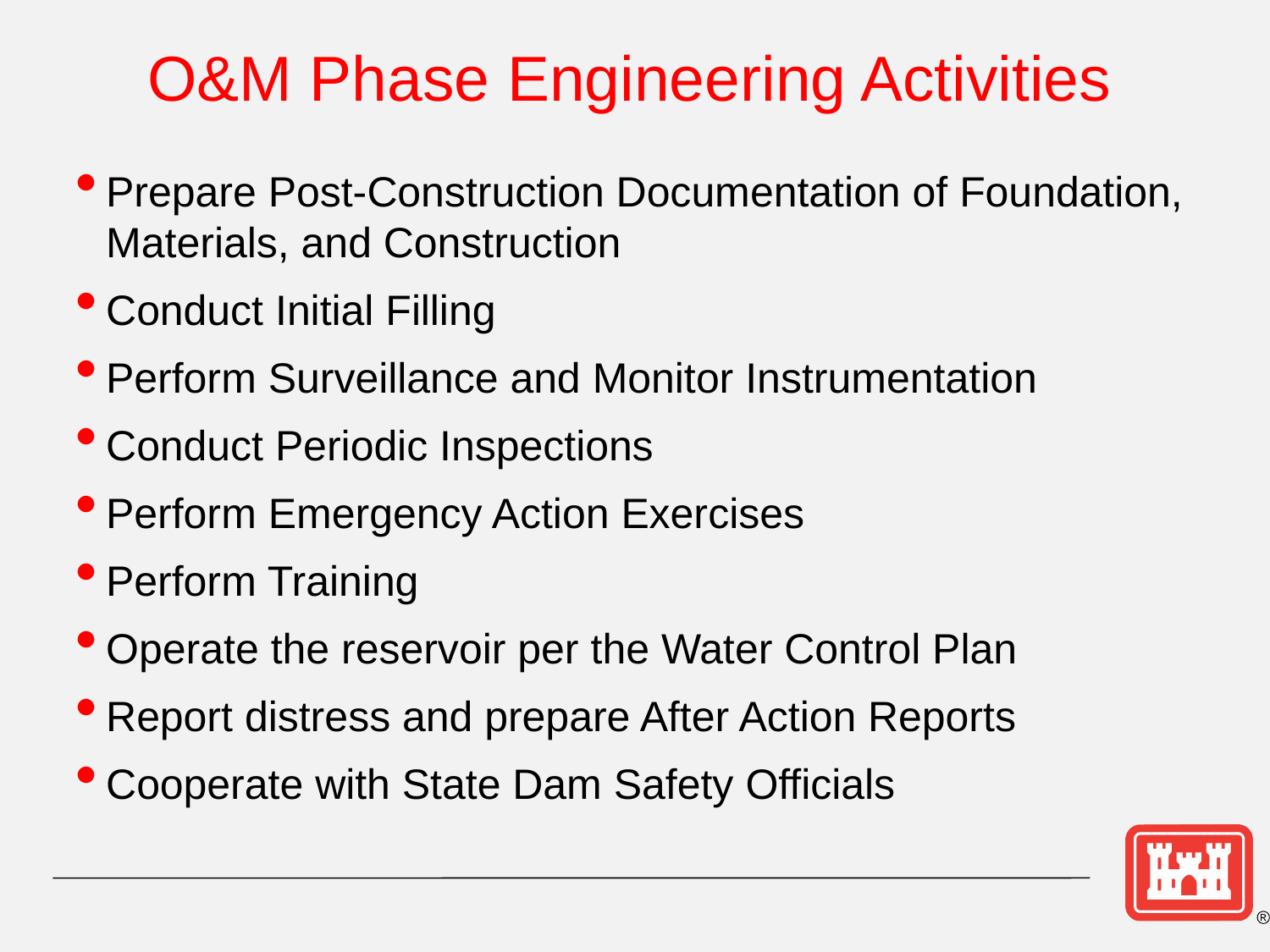

O&M Phase Engineering Activities
Prepare Post-Construction Documentation of Foundation, Materials, and Construction

Conduct Initial Filling

Perform Surveillance and Monitor Instrumentation

Conduct Periodic Inspections

Perform Emergency Action Exercises

Perform Training

Operate the reservoir per the Water Control Plan

Report distress and prepare After Action Reports

Cooperate with State Dam Safety Officials